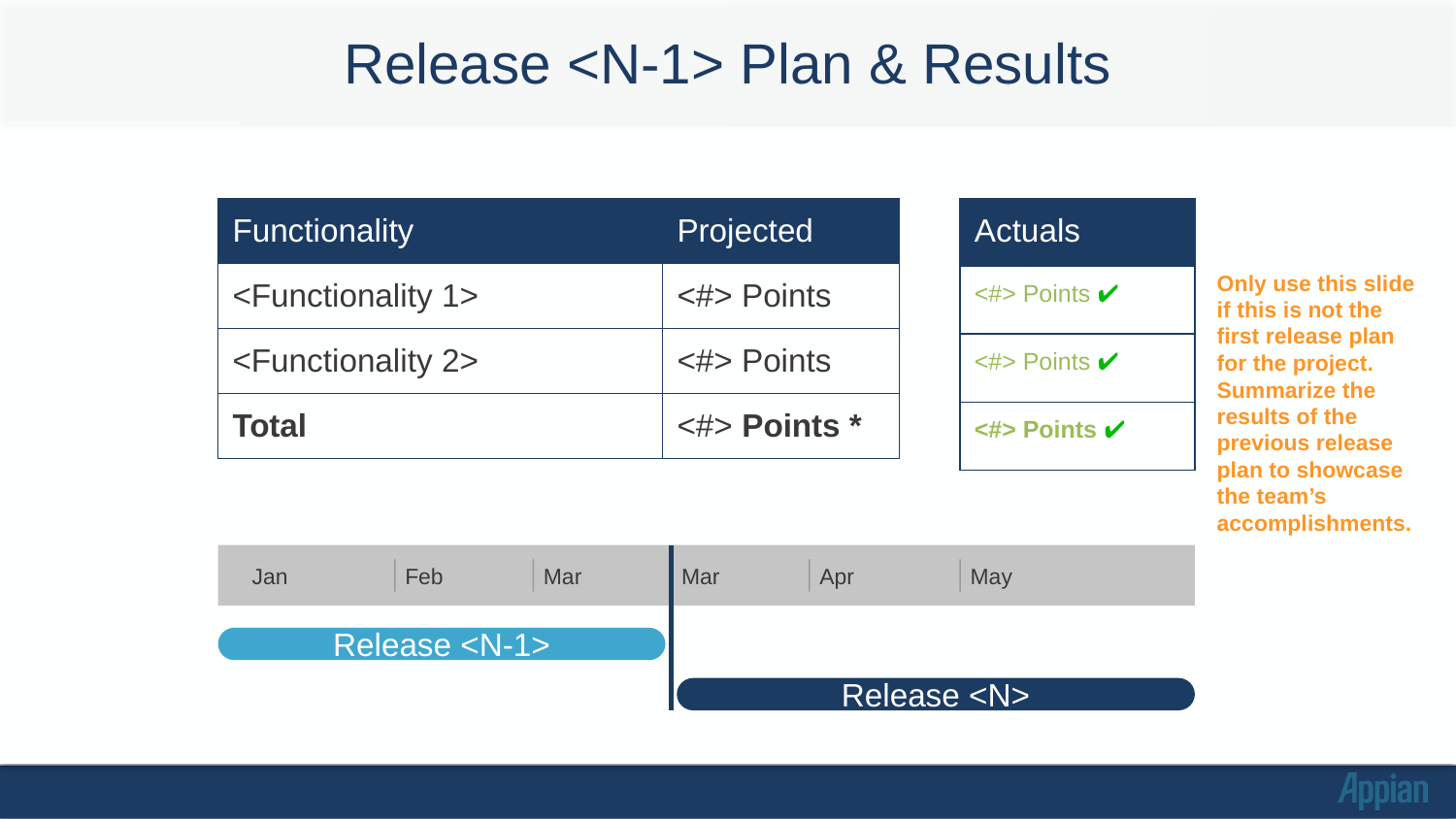

# Release <N-1> Plan & Results

| Functionality | Projected |
| --- | --- |
| <Functionality 1> | <#> Points |
| <Functionality 2> | <#> Points |
| Total | <#> Points \* |
| Actuals |
| --- |
| <#> Points ✔ |
| <#> Points ✔ |
| <#> Points ✔ |

Only use this slide if this is not the first release plan for the project. Summarize the results of the previous release plan to showcase the team’s accomplishments.

Jan
Feb
Mar
Mar
Apr
May
Release <N-1>
Release <N>